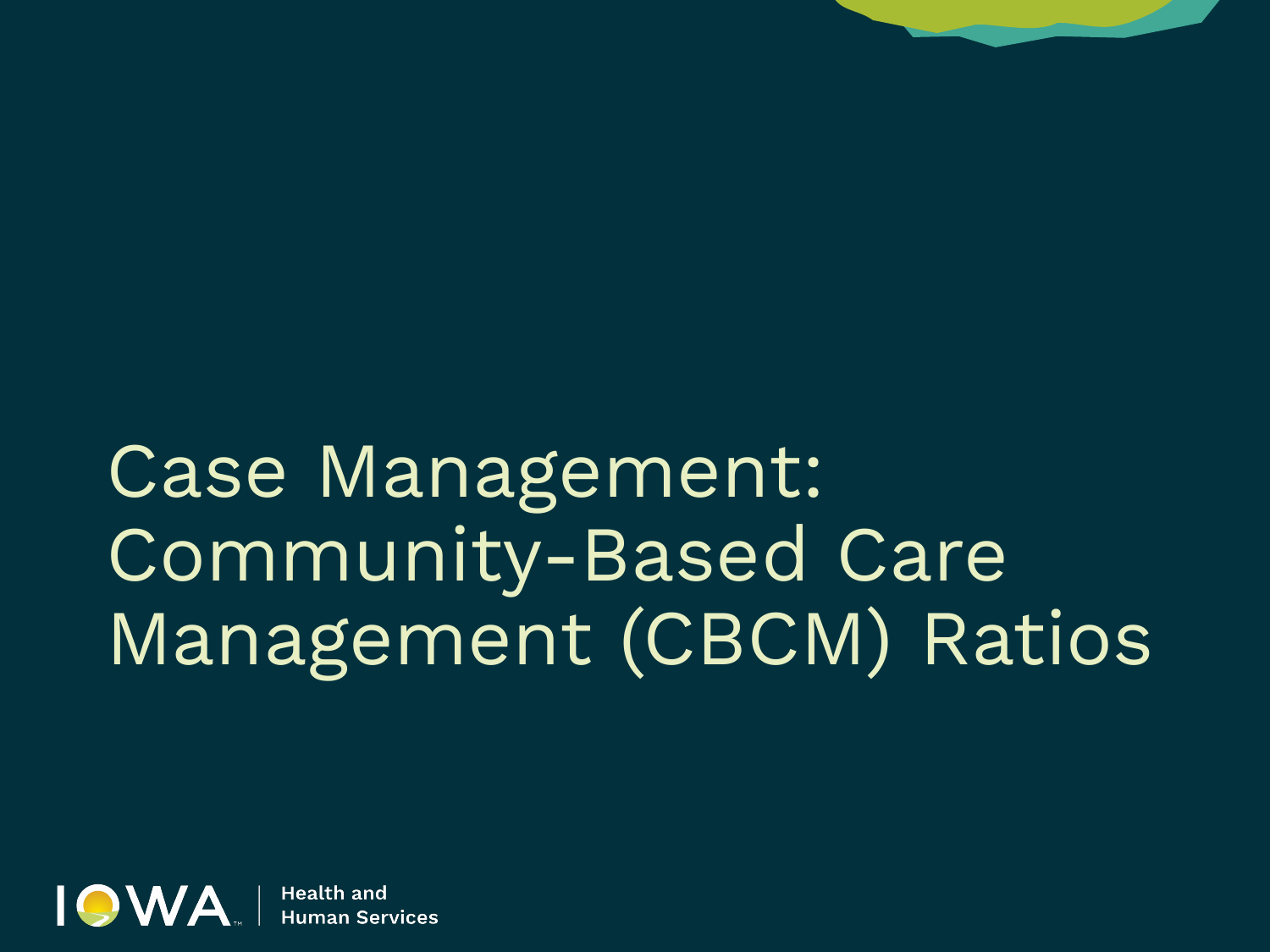

# Case Management: Community-Based Care Management (CBCM) Ratios